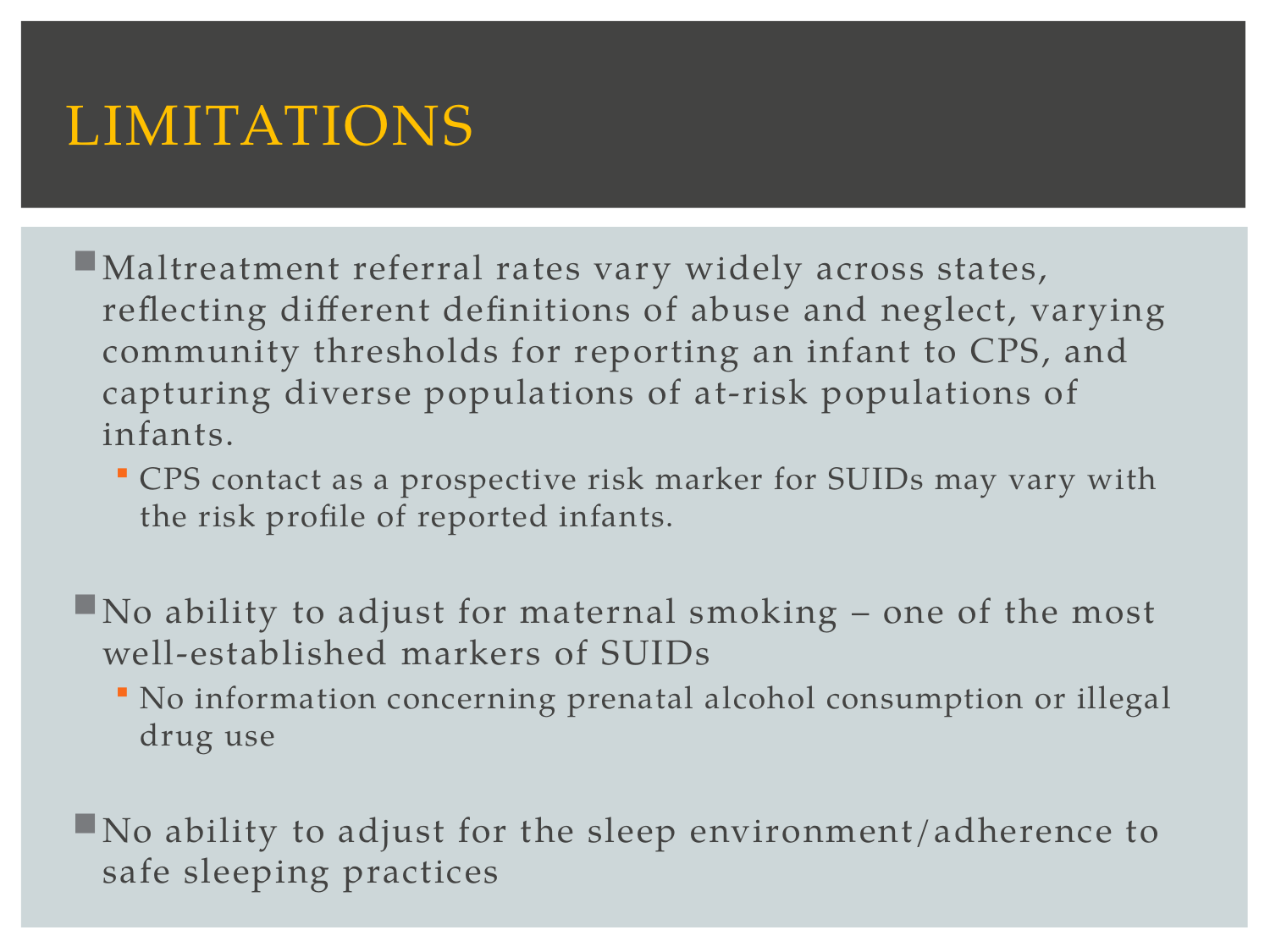

# Limitations
Maltreatment referral rates vary widely across states, reflecting different definitions of abuse and neglect, varying community thresholds for reporting an infant to CPS, and capturing diverse populations of at-risk populations of infants.
CPS contact as a prospective risk marker for SUIDs may vary with the risk profile of reported infants.

No ability to adjust for maternal smoking – one of the most well-established markers of SUIDs
No information concerning prenatal alcohol consumption or illegal drug use

No ability to adjust for the sleep environment/adherence to safe sleeping practices